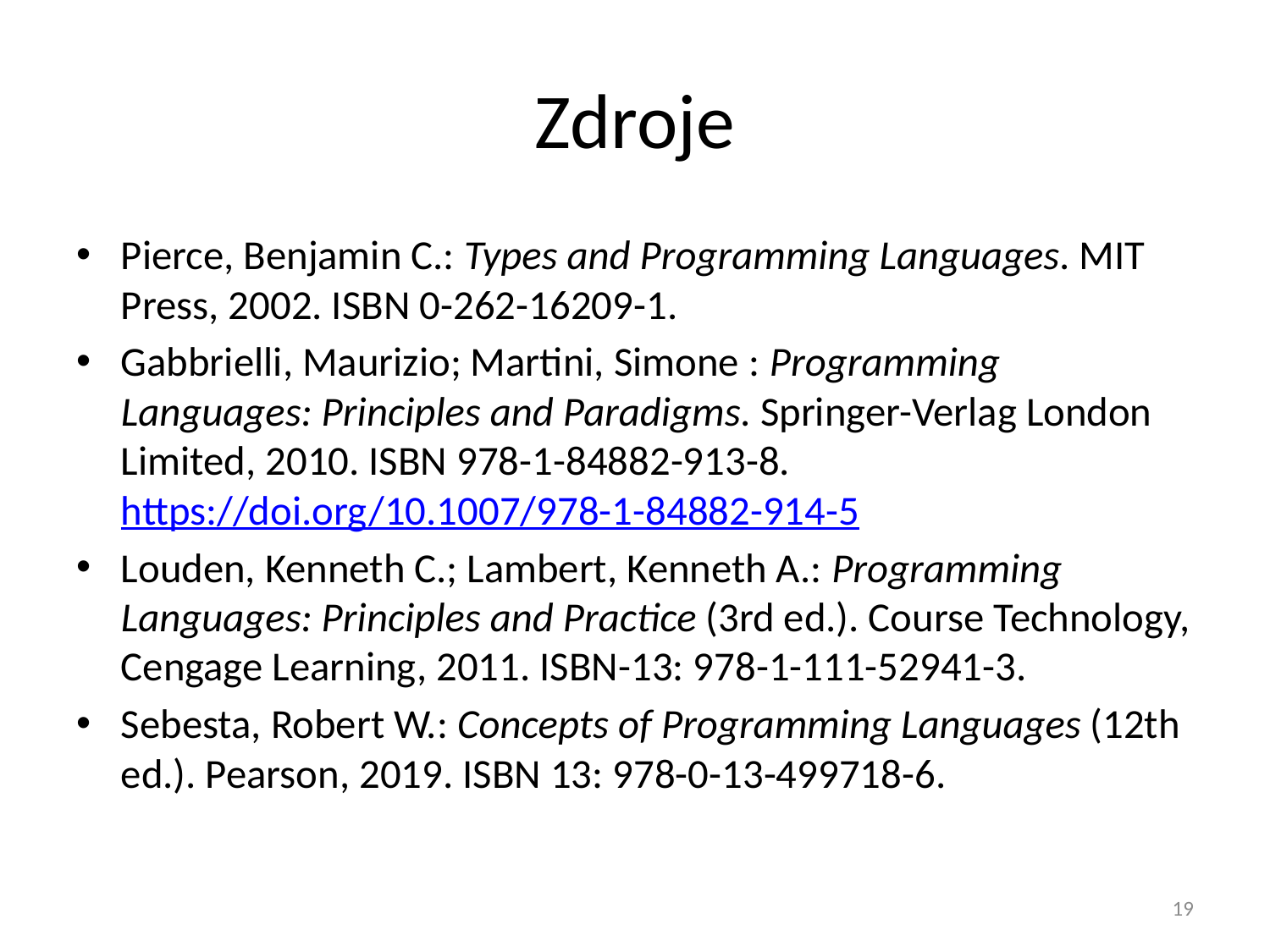

# Zdroje
Pierce, Benjamin C.: Types and Programming Languages. MIT Press, 2002. ISBN 0-262-16209-1.
Gabbrielli, Maurizio; Martini, Simone : Programming Languages: Principles and Paradigms. Springer-Verlag London Limited, 2010. ISBN 978-1-84882-913-8. https://doi.org/10.1007/978-1-84882-914-5
Louden, Kenneth C.; Lambert, Kenneth A.: Programming Languages: Principles and Practice (3rd ed.). Course Technology, Cengage Learning, 2011. ISBN-13: 978-1-111-52941-3.
Sebesta, Robert W.: Concepts of Programming Languages (12th ed.). Pearson, 2019. ISBN 13: 978-0-13-499718-6.
19